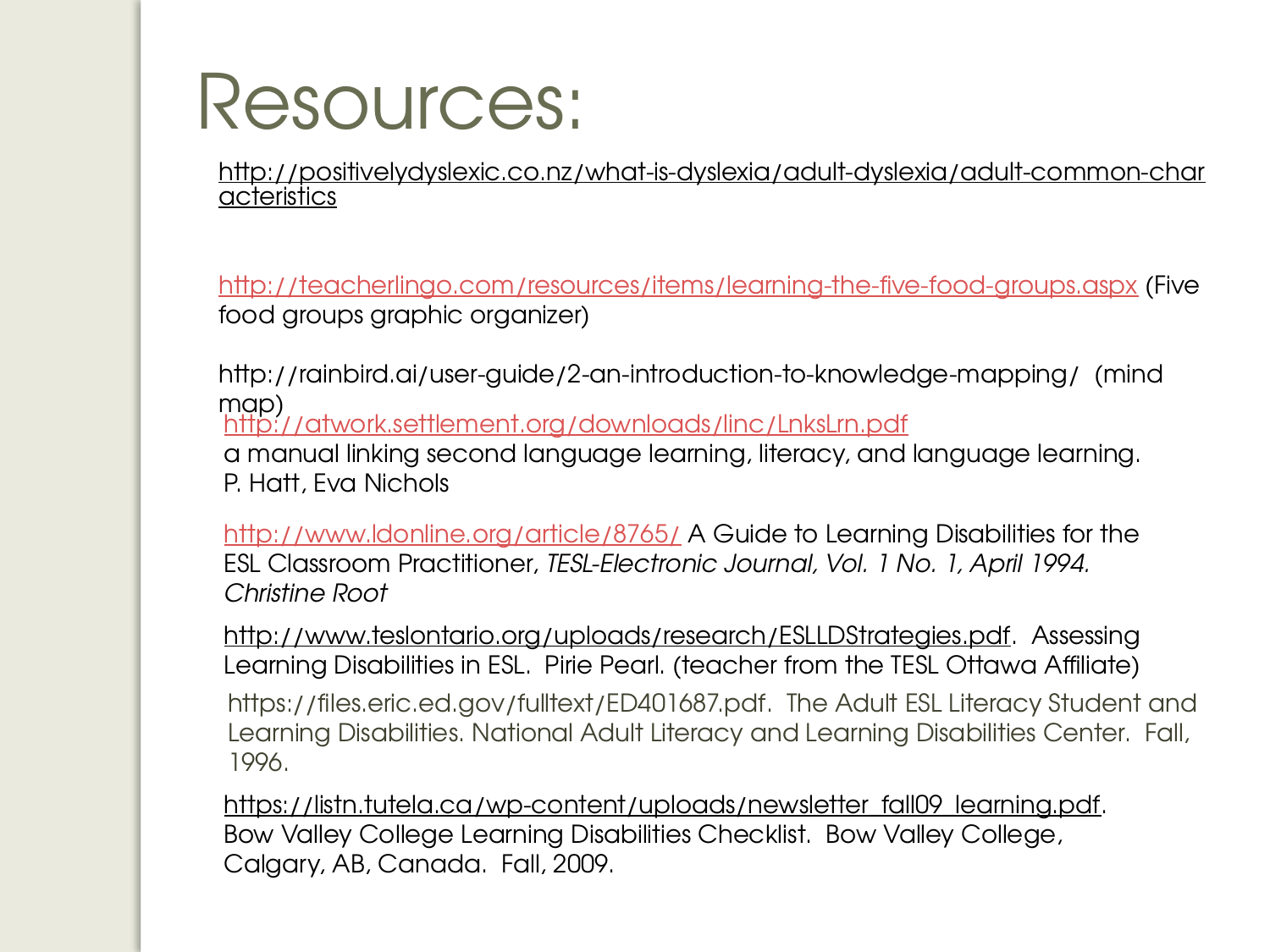

Resources:
http://positivelydyslexic.co.nz/what-is-dyslexia/adult-dyslexia/adult-common-characteristics
http://teacherlingo.com/resources/items/learning-the-five-food-groups.aspx (Five food groups graphic organizer)
http://rainbird.ai/user-guide/2-an-introduction-to-knowledge-mapping/  (mind map)
http://atwork.settlement.org/downloads/linc/LnksLrn.pdf
a manual linking second language learning, literacy, and language learning.
P. Hatt, Eva Nichols
http://www.ldonline.org/article/8765/ A Guide to Learning Disabilities for the ESL Classroom Practitioner, TESL-Electronic Journal, Vol. 1 No. 1, April 1994.  Christine Root
http://www.teslontario.org/uploads/research/ESLLDStrategies.pdf.  Assessing Learning Disabilities in ESL.  Pirie Pearl. (teacher from the TESL Ottawa Affiliate)
https://files.eric.ed.gov/fulltext/ED401687.pdf.  The Adult ESL Literacy Student and Learning Disabilities. National Adult Literacy and Learning Disabilities Center.  Fall, 1996.
https://listn.tutela.ca/wp-content/uploads/newsletter_fall09_learning.pdf.  Bow Valley College Learning Disabilities Checklist.  Bow Valley College, Calgary, AB, Canada.  Fall, 2009.